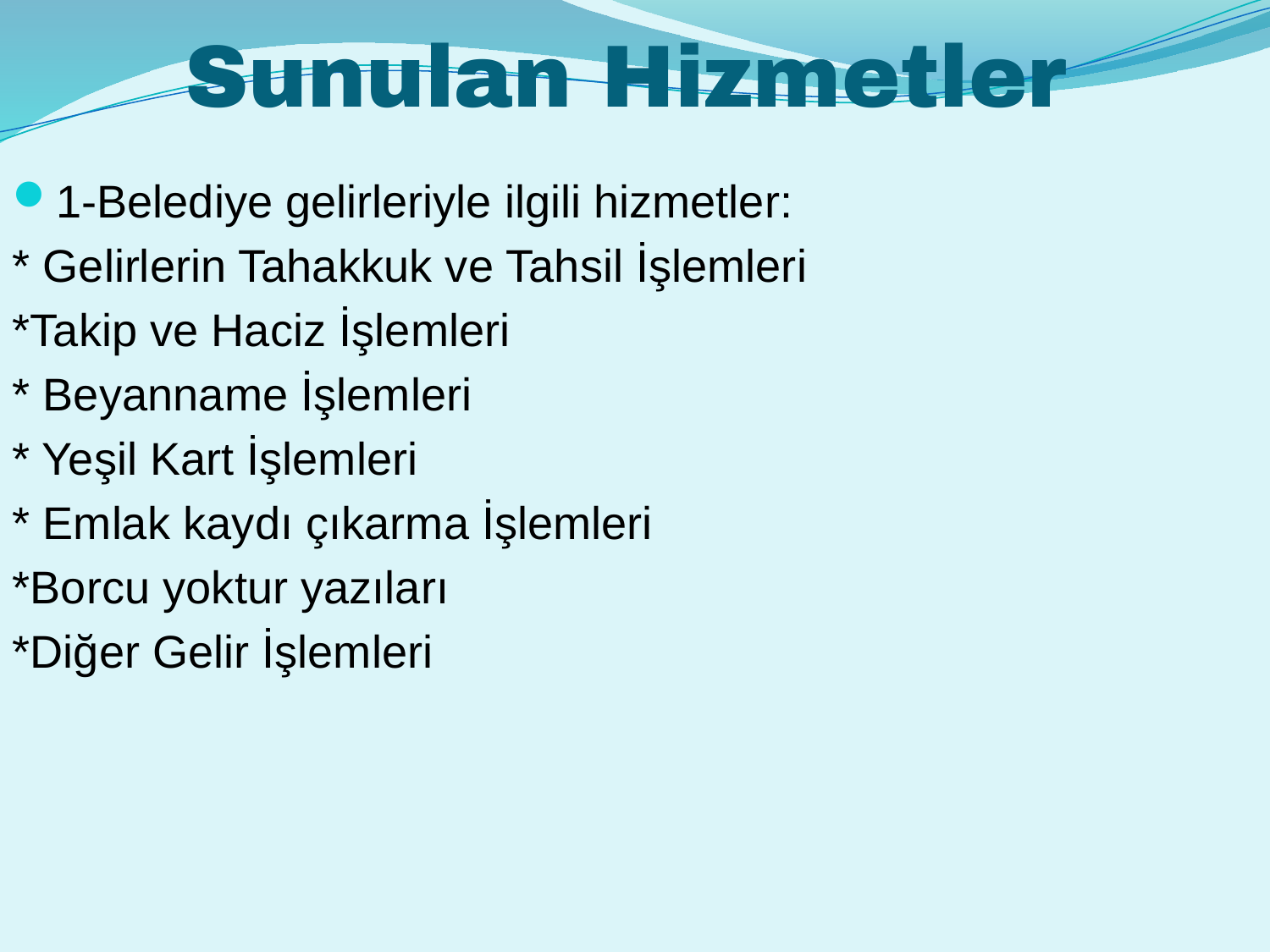

# Sunulan Hizmetler
1-Belediye gelirleriyle ilgili hizmetler:
* Gelirlerin Tahakkuk ve Tahsil İşlemleri
*Takip ve Haciz İşlemleri
* Beyanname İşlemleri
* Yeşil Kart İşlemleri
* Emlak kaydı çıkarma İşlemleri
*Borcu yoktur yazıları
*Diğer Gelir İşlemleri